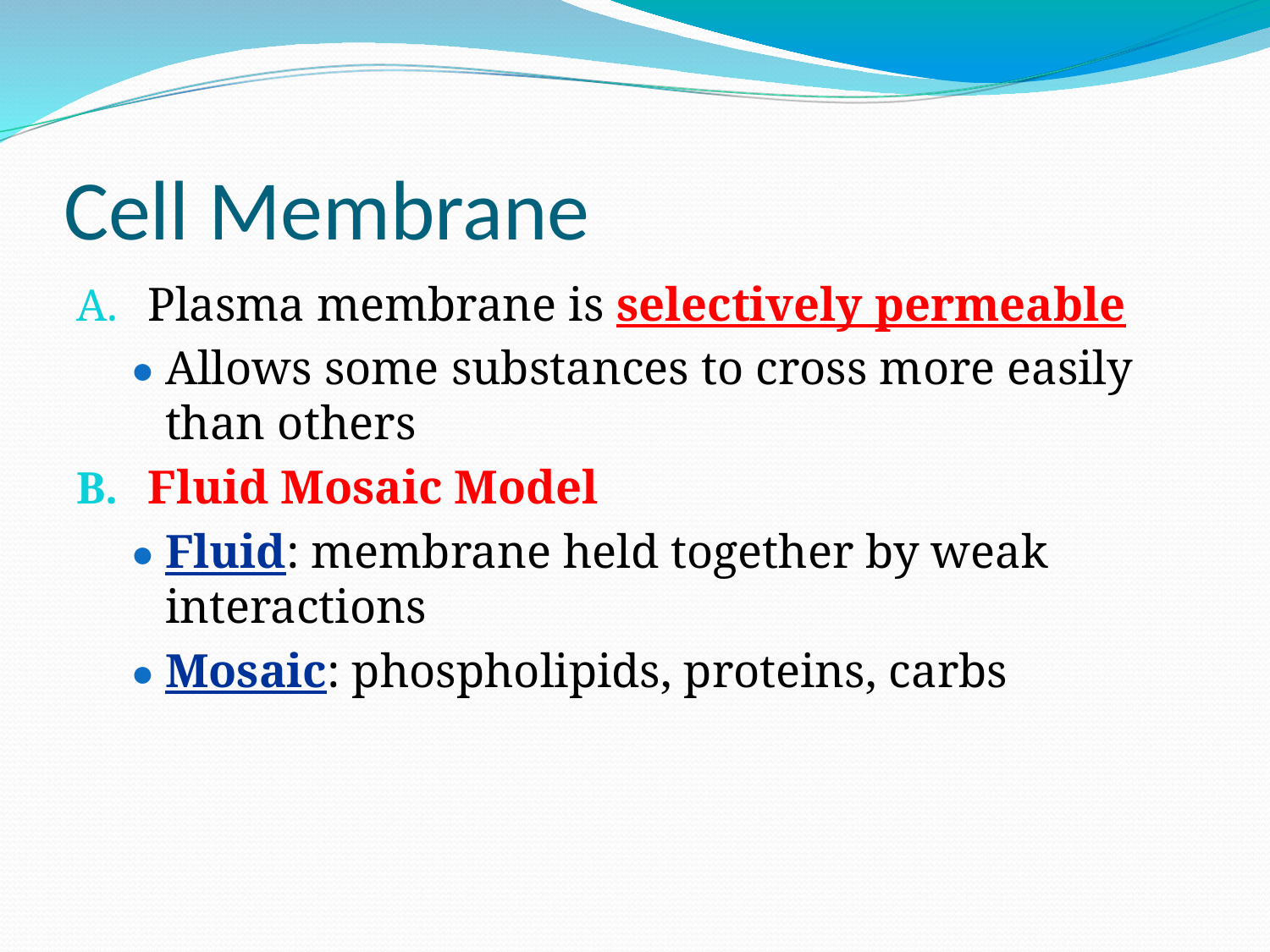

# Cell Membrane
Plasma membrane is selectively permeable
Allows some substances to cross more easily than others
Fluid Mosaic Model
Fluid: membrane held together by weak interactions
Mosaic: phospholipids, proteins, carbs